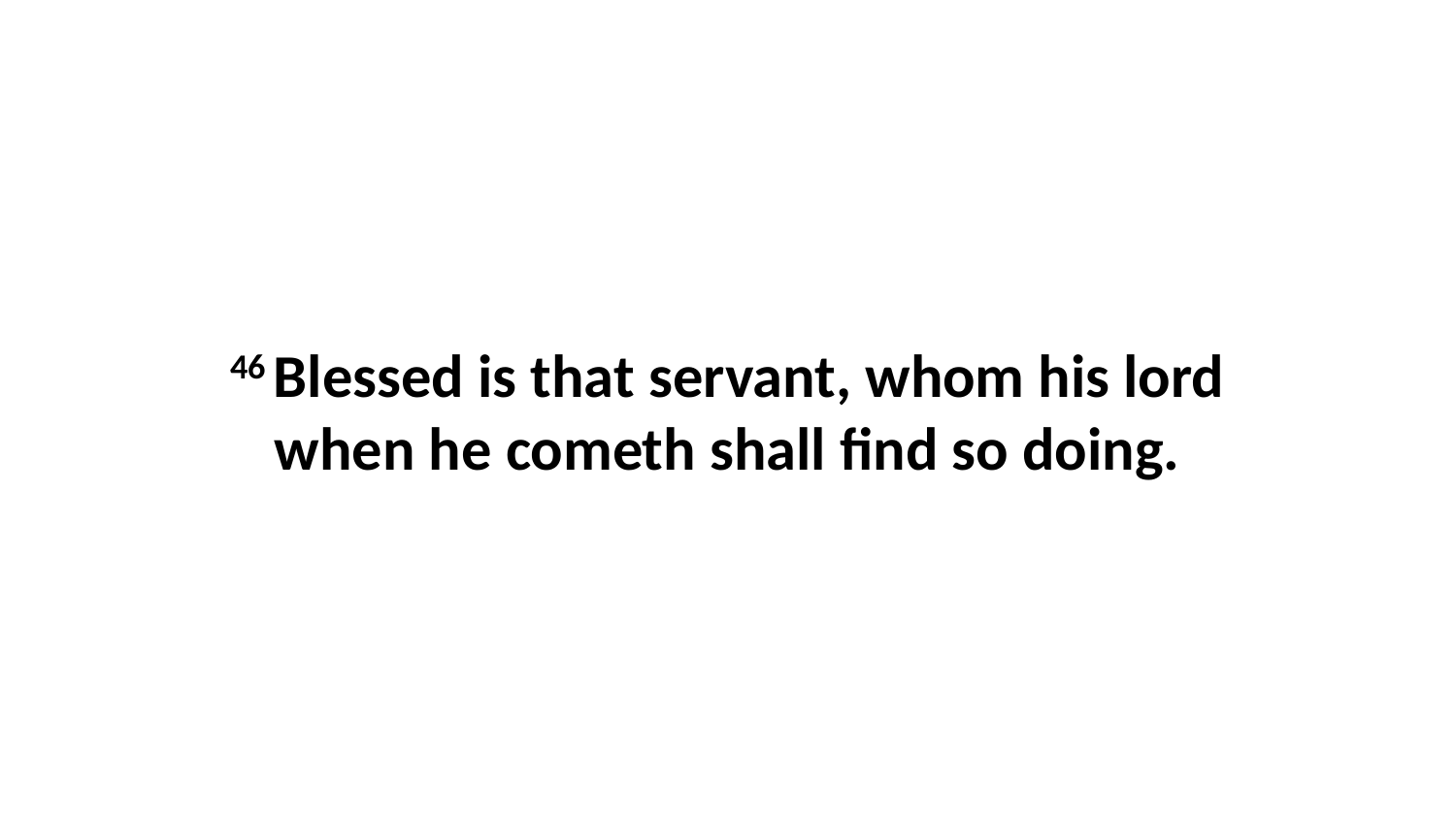

46 Blessed is that servant, whom his lord when he cometh shall find so doing.